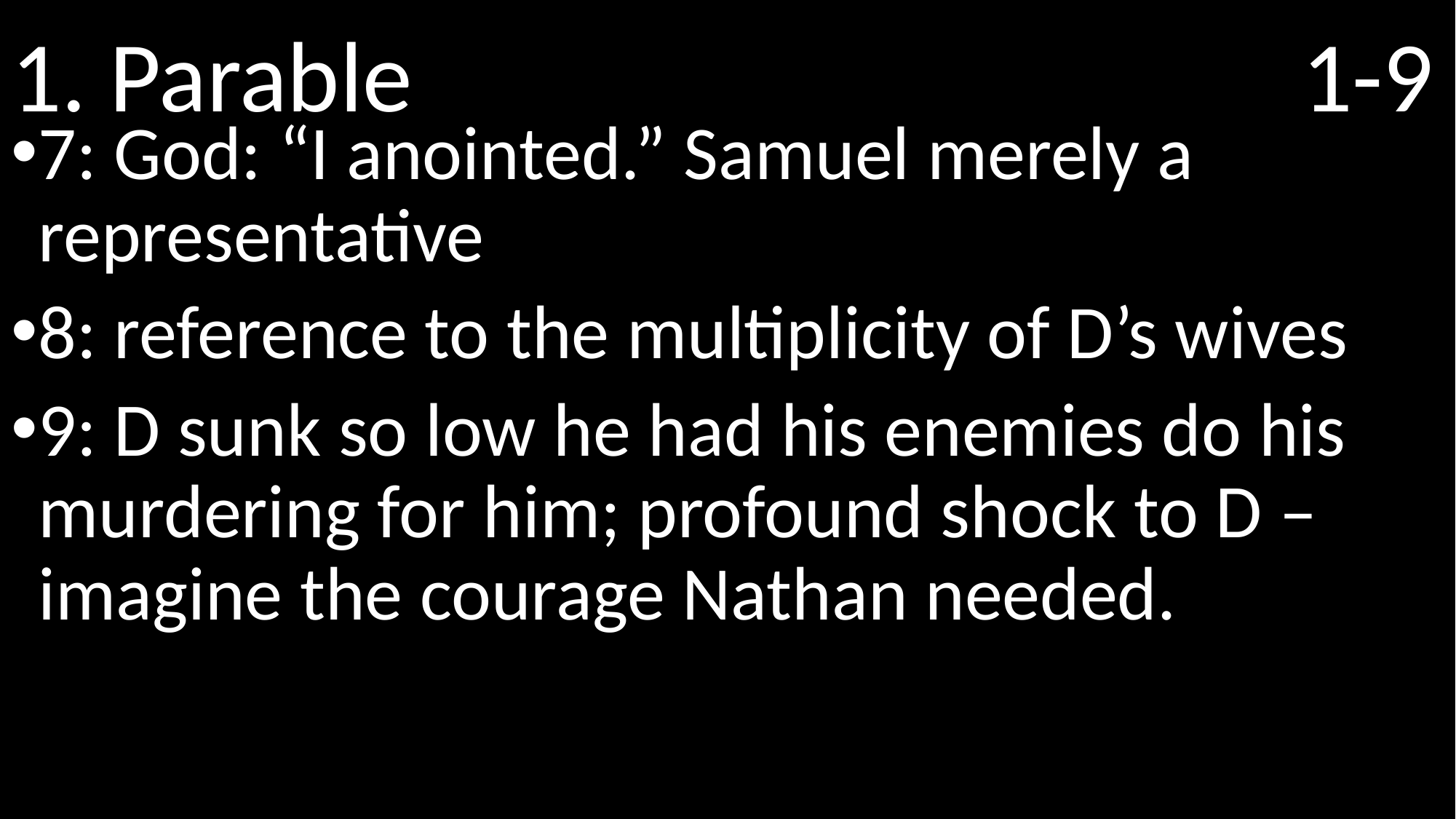

# 1. Parable								    1-9
7: God: “I anointed.” Samuel merely a representative
8: reference to the multiplicity of D’s wives
9: D sunk so low he had his enemies do his murdering for him; profound shock to D – imagine the courage Nathan needed.